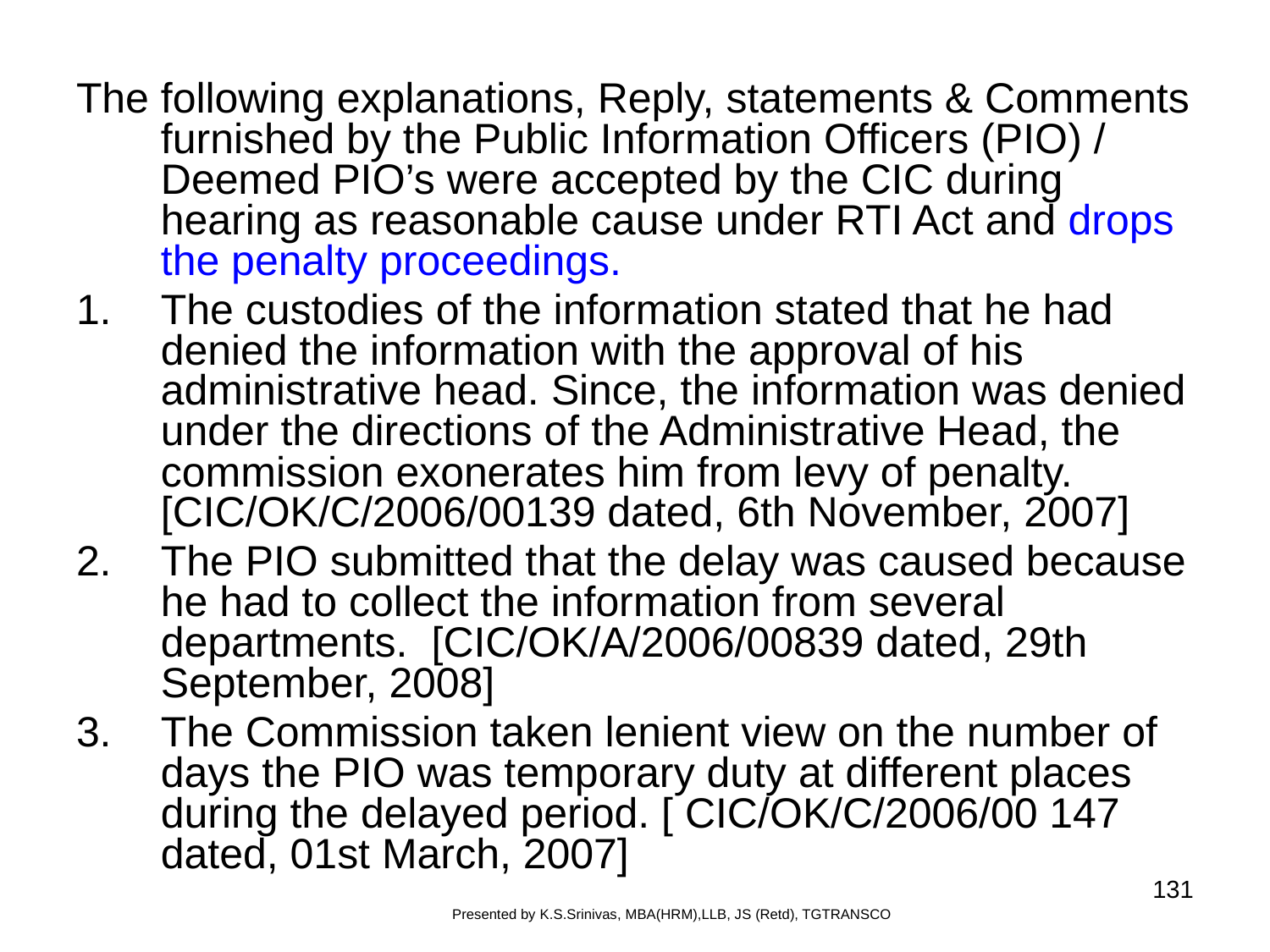

#
The following explanations, Reply, statements & Comments furnished by the Public Information Officers (PIO) / Deemed PIO’s were accepted by the CIC during hearing as reasonable cause under RTI Act and drops the penalty proceedings.
The custodies of the information stated that he had denied the information with the approval of his administrative head. Since, the information was denied under the directions of the Administrative Head, the commission exonerates him from levy of penalty. [CIC/OK/C/2006/00139 dated, 6th November, 2007]
The PIO submitted that the delay was caused because he had to collect the information from several departments.  [CIC/OK/A/2006/00839 dated, 29th September, 2008]
The Commission taken lenient view on the number of days the PIO was temporary duty at different places during the delayed period. [ CIC/OK/C/2006/00 147 dated, 01st March, 2007]
131
Presented by K.S.Srinivas, MBA(HRM),LLB, JS (Retd), TGTRANSCO